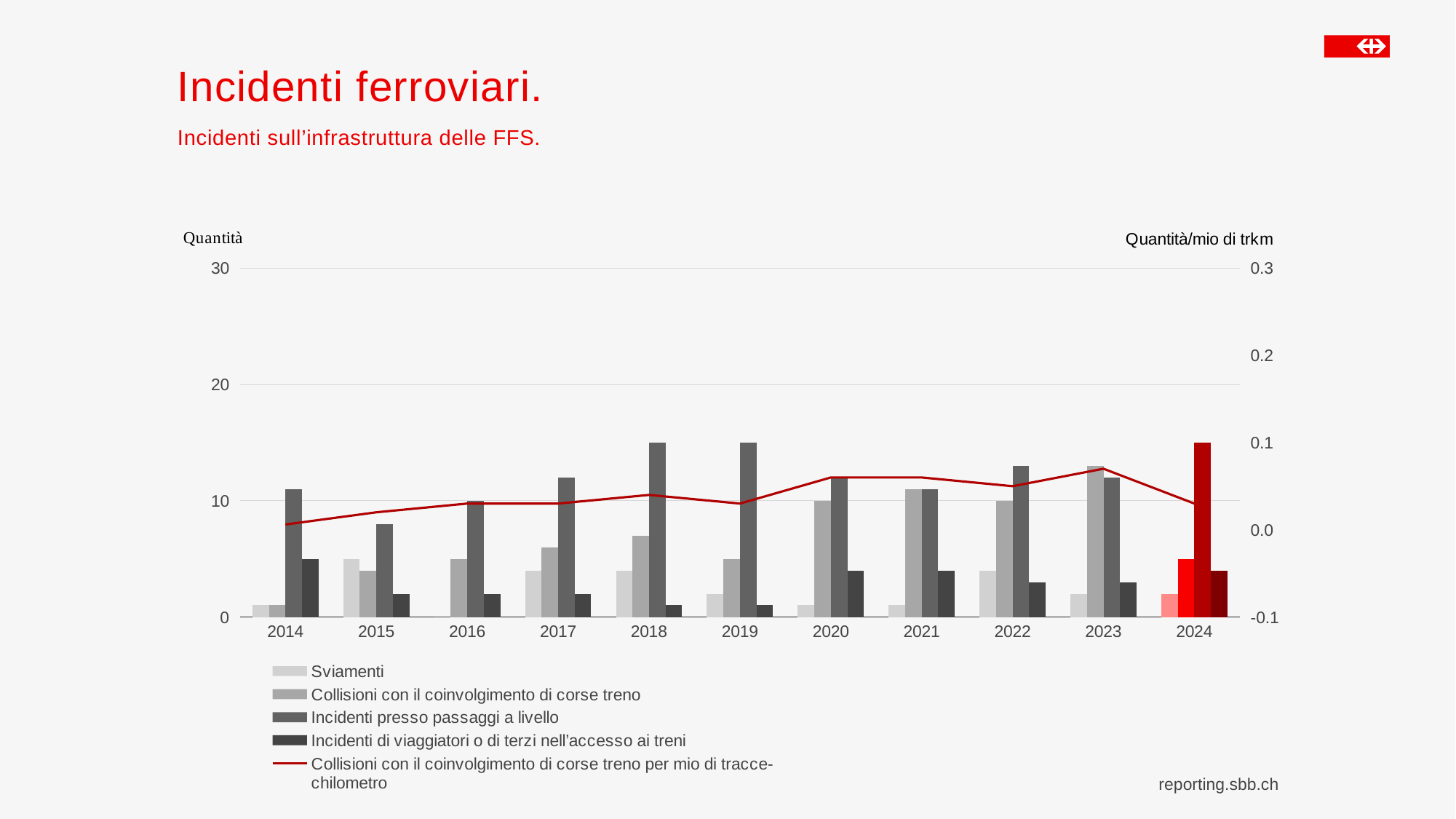

# Incidenti ferroviari.
Incidenti sull’infrastruttura delle FFS.

### Chart

| Category | Sviamenti | Collisioni con il coinvolgimento di corse treno | Incidenti presso passaggi a livello | Incidenti di viaggiatori o di terzi nell’accesso ai treni | Collisioni con il coinvolgimento di corse treno per mio di tracce-chilometro |
|---|---|---|---|---|---|
| 2014 | 1.0 | 1.0 | 11.0 | 5.0 | 0.006 |
| 2015 | 5.0 | 4.0 | 8.0 | 2.0 | 0.02 |
| 2016 | 0.0 | 5.0 | 10.0 | 2.0 | 0.03 |
| 2017 | 4.0 | 6.0 | 12.0 | 2.0 | 0.03 |
| 2018 | 4.0 | 7.0 | 15.0 | 1.0 | 0.04 |
| 2019 | 2.0 | 5.0 | 15.0 | 1.0 | 0.03 |
| 2020 | 1.0 | 10.0 | 12.0 | 4.0 | 0.06 |
| 2021 | 1.0 | 11.0 | 11.0 | 4.0 | 0.06 |
| 2022 | 4.0 | 10.0 | 13.0 | 3.0 | 0.05 |
| 2023 | 2.0 | 13.0 | 12.0 | 3.0 | 0.07 |
| 2024 | 2.0 | 5.0 | 15.0 | 4.0 | 0.03 |
reporting.sbb.ch